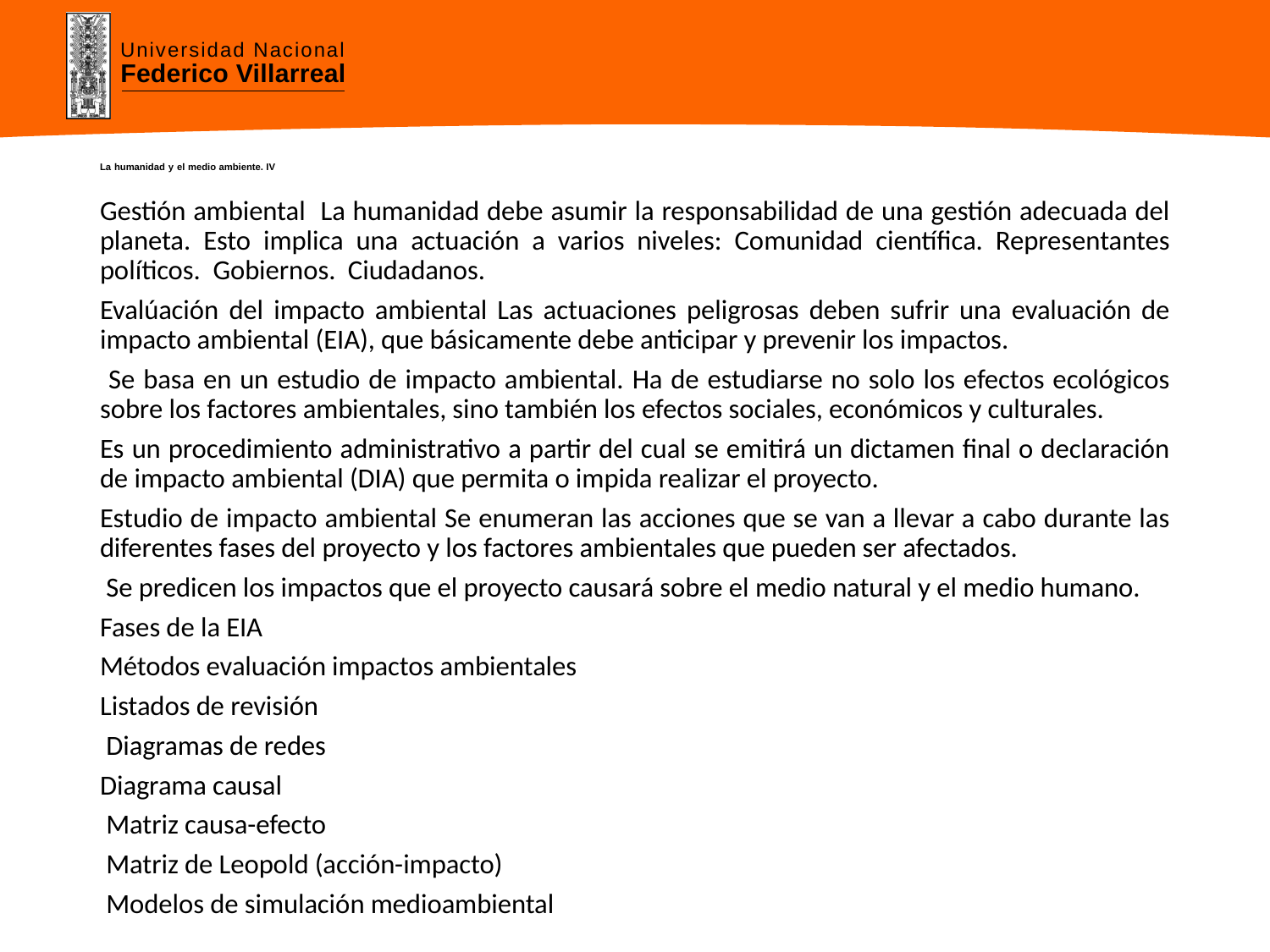

# La humanidad y el medio ambiente. IV
Gestión ambiental  La humanidad debe asumir la responsabilidad de una gestión adecuada del planeta. Esto implica una actuación a varios niveles: Comunidad científica. Representantes políticos.  Gobiernos.  Ciudadanos.
Evalúación del impacto ambiental Las actuaciones peligrosas deben sufrir una evaluación de impacto ambiental (EIA), que básicamente debe anticipar y prevenir los impactos.
 Se basa en un estudio de impacto ambiental. Ha de estudiarse no solo los efectos ecológicos sobre los factores ambientales, sino también los efectos sociales, económicos y culturales.
Es un procedimiento administrativo a partir del cual se emitirá un dictamen final o declaración de impacto ambiental (DIA) que permita o impida realizar el proyecto.
Estudio de impacto ambiental Se enumeran las acciones que se van a llevar a cabo durante las diferentes fases del proyecto y los factores ambientales que pueden ser afectados.
 Se predicen los impactos que el proyecto causará sobre el medio natural y el medio humano.
Fases de la EIA
Métodos evaluación impactos ambientales
Listados de revisión
 Diagramas de redes
Diagrama causal
 Matriz causa-efecto
 Matriz de Leopold (acción-impacto)
 Modelos de simulación medioambiental